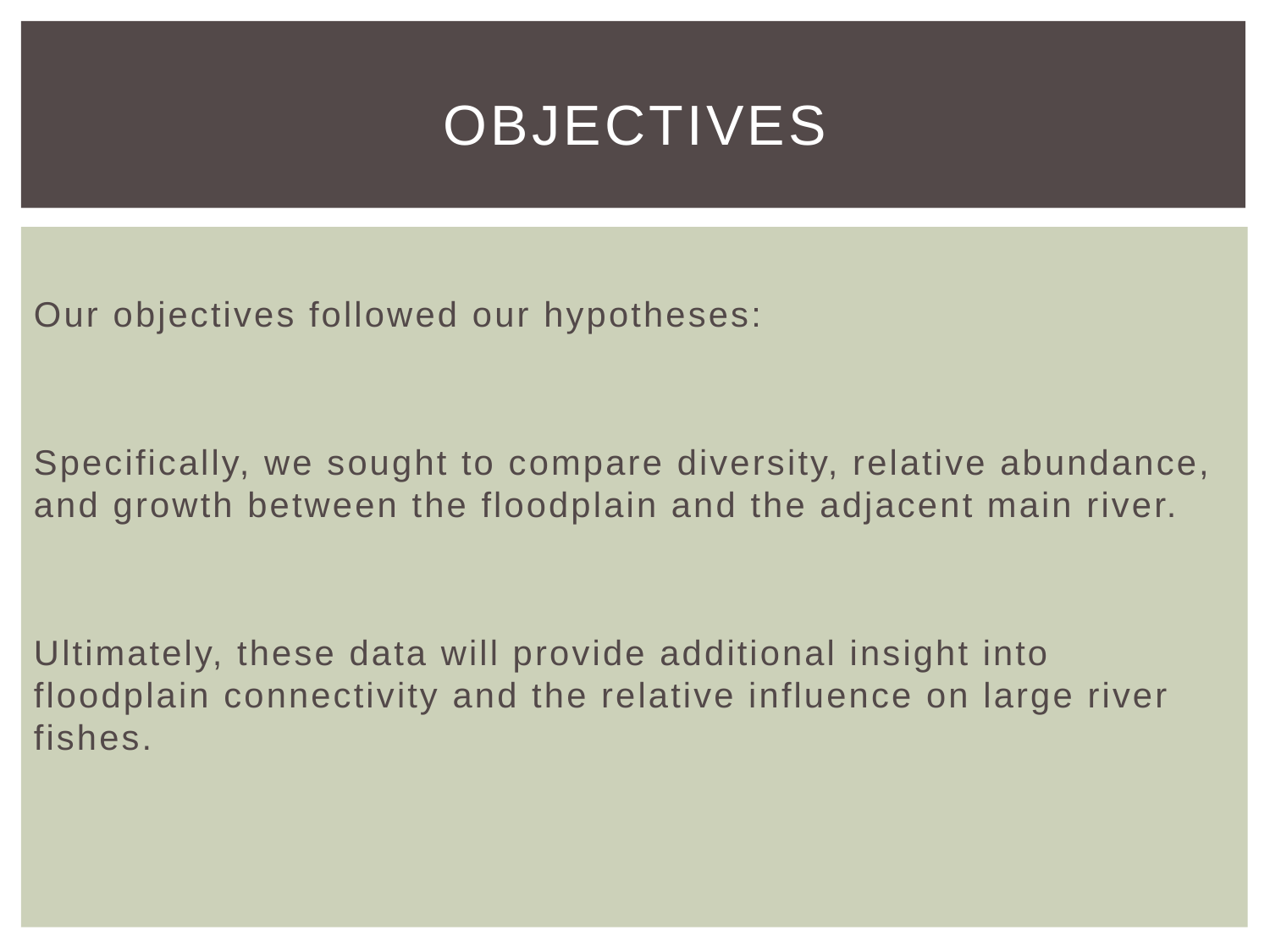

# Objectives
Our objectives followed our hypotheses:

Specifically, we sought to compare diversity, relative abundance, and growth between the floodplain and the adjacent main river.

Ultimately, these data will provide additional insight into floodplain connectivity and the relative influence on large river fishes.